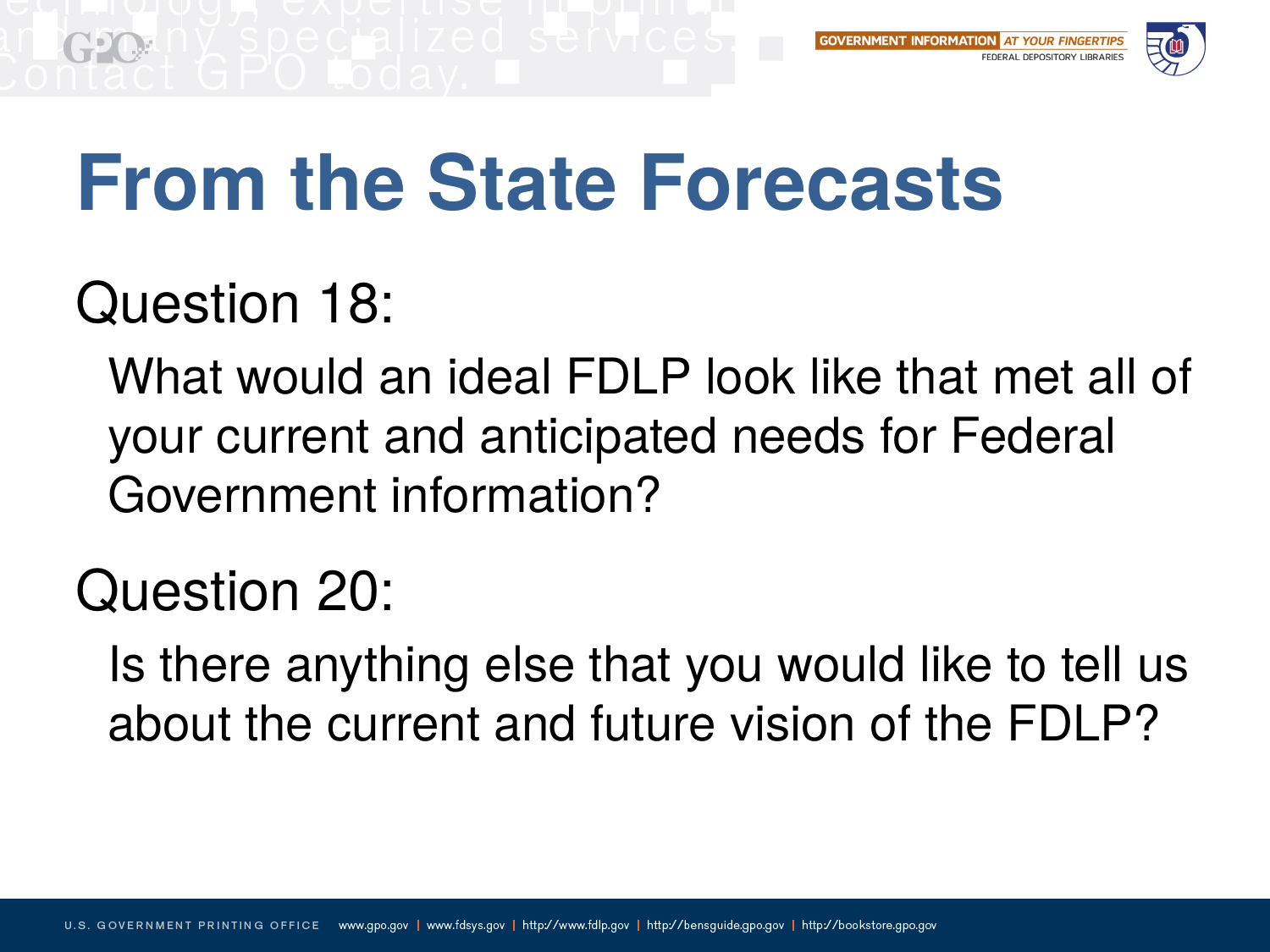

# From the State Forecasts
Question 18:
What would an ideal FDLP look like that met all of your current and anticipated needs for Federal Government information?
Question 20:
Is there anything else that you would like to tell us about the current and future vision of the FDLP?